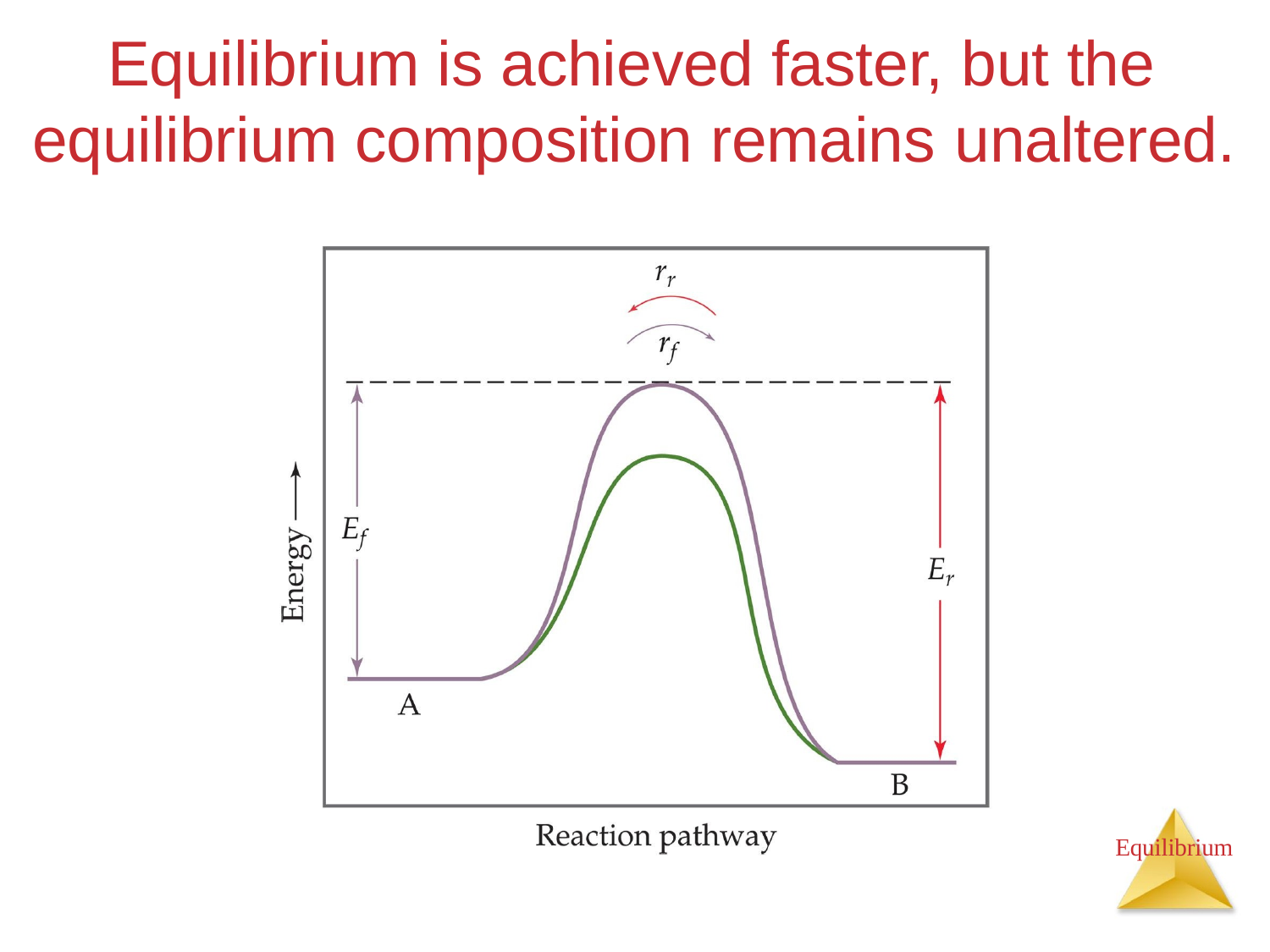

# Equilibrium is achieved faster, but the  equilibrium composition remains unaltered.

Equilibrium